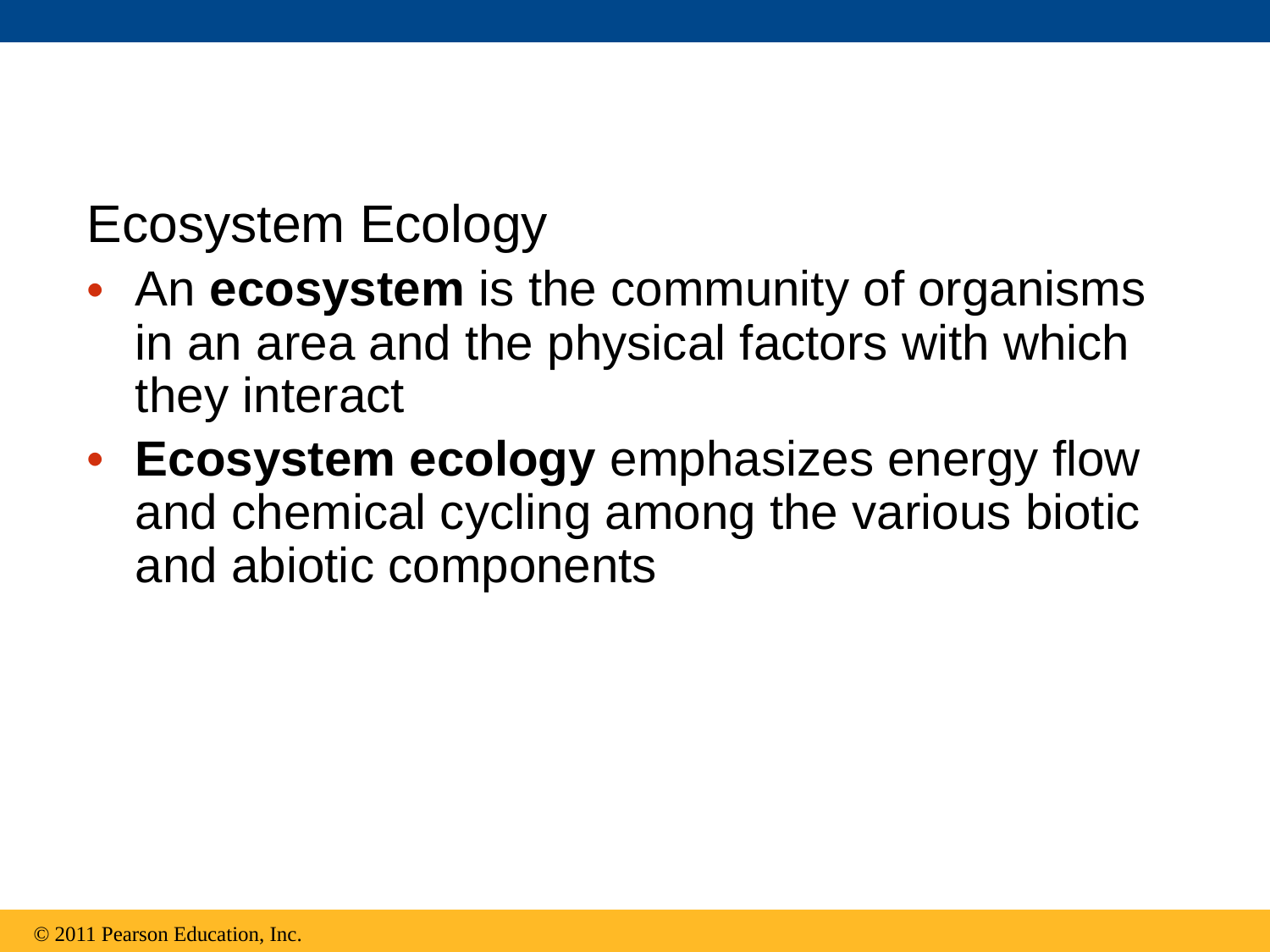

Ecosystem Ecology
An ecosystem is the community of organisms in an area and the physical factors with which they interact
Ecosystem ecology emphasizes energy flow and chemical cycling among the various biotic and abiotic components

© 2011 Pearson Education, Inc.